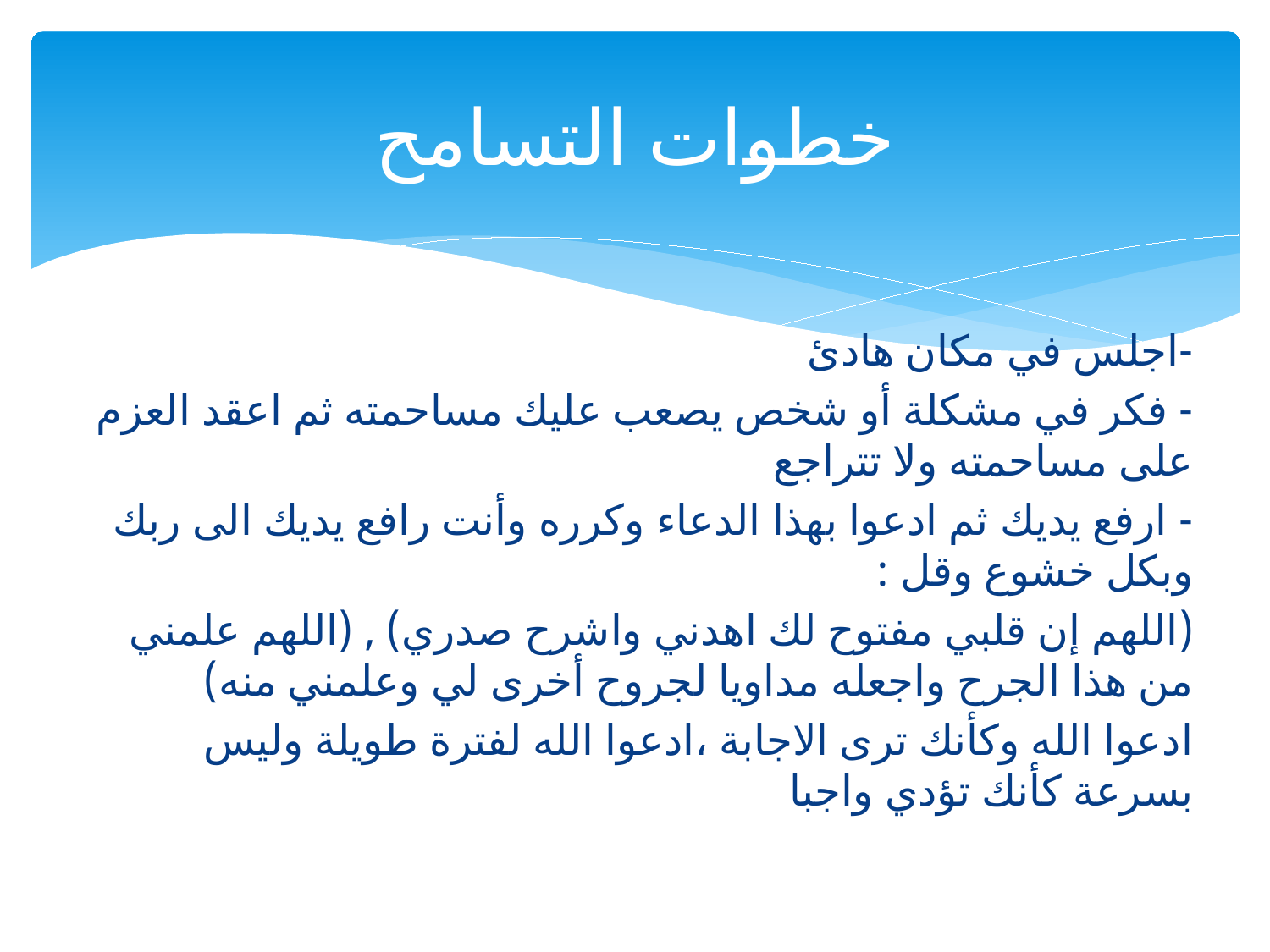

# خطوات التسامح
-اجلس في مكان هادئ
- فكر في مشكلة أو شخص يصعب عليك مساحمته ثم اعقد العزم على مساحمته ولا تتراجع
- ارفع يديك ثم ادعوا بهذا الدعاء وكرره وأنت رافع يديك الى ربك وبكل خشوع وقل :
(اللهم إن قلبي مفتوح لك اهدني واشرح صدري) , (اللهم علمني من هذا الجرح واجعله مداويا لجروح أخرى لي وعلمني منه)
ادعوا الله وكأنك ترى الاجابة ،ادعوا الله لفترة طويلة وليس بسرعة كأنك تؤدي واجبا